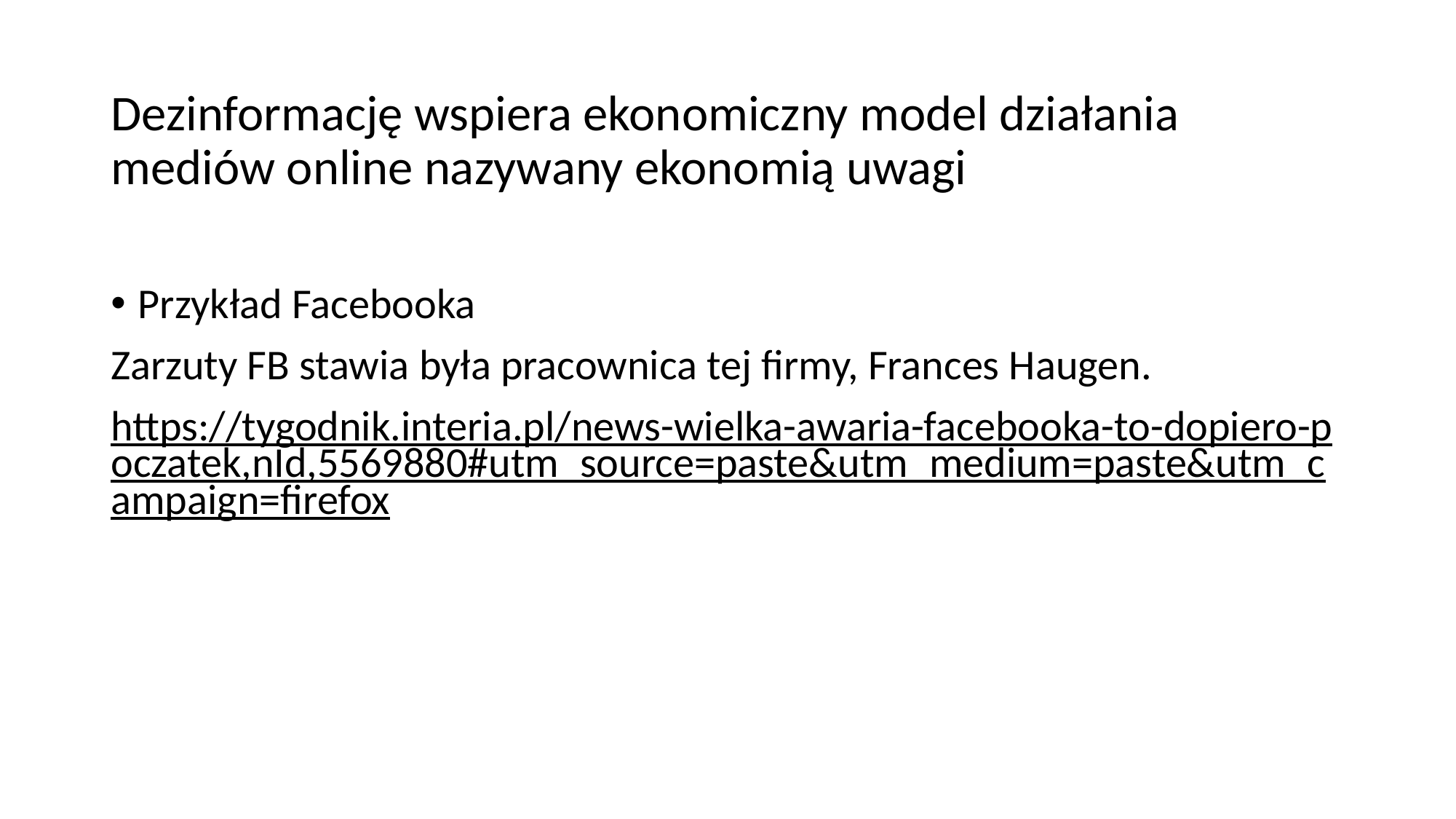

# Dezinformację wspiera ekonomiczny model działania mediów online nazywany ekonomią uwagi
Przykład Facebooka
Zarzuty FB stawia była pracownica tej firmy, Frances Haugen.
https://tygodnik.interia.pl/news-wielka-awaria-facebooka-to-dopiero-poczatek,nId,5569880#utm_source=paste&utm_medium=paste&utm_campaign=firefox